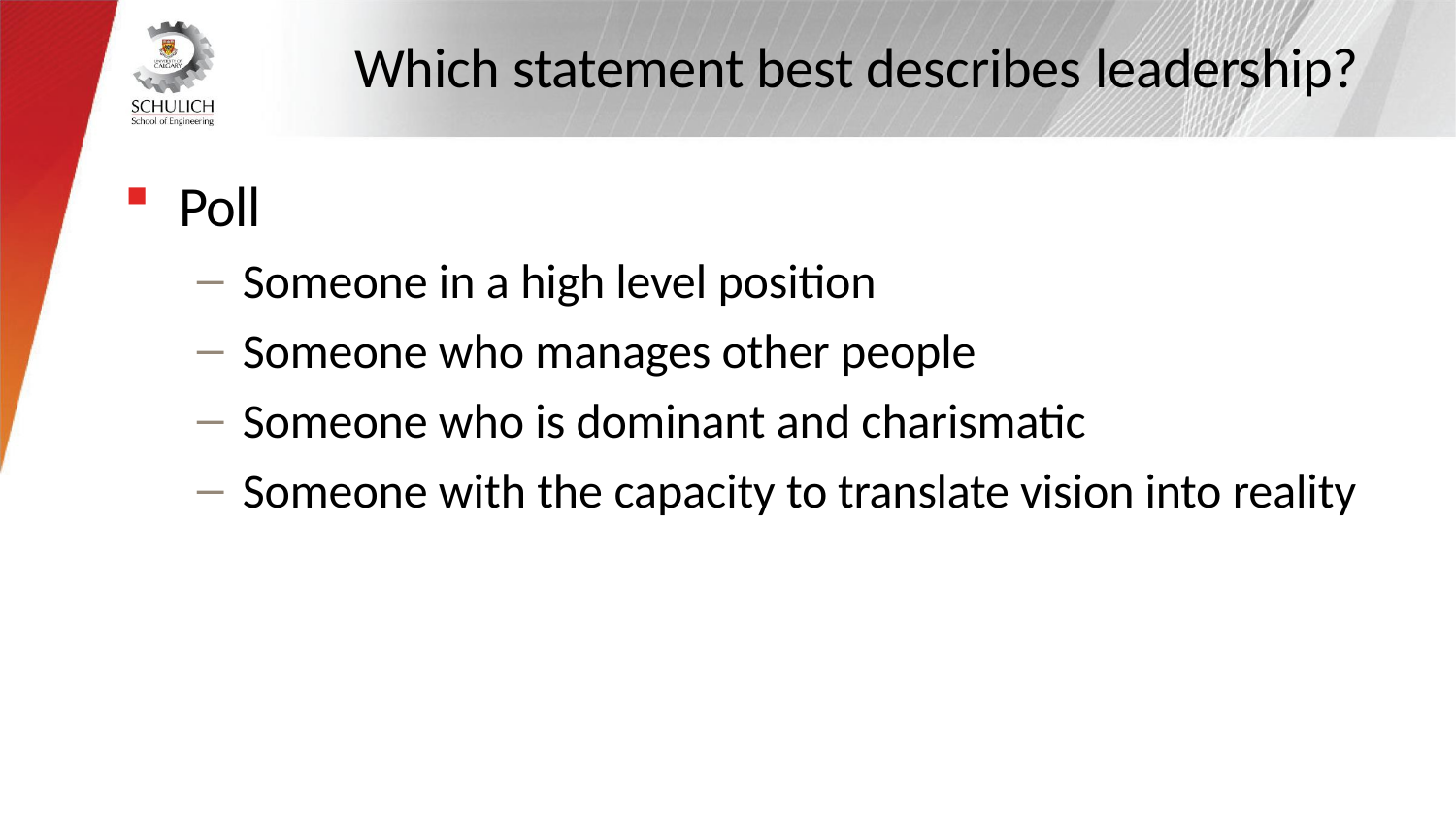

# Which statement best describes leadership?
Poll
Someone in a high level position
Someone who manages other people
Someone who is dominant and charismatic
Someone with the capacity to translate vision into reality